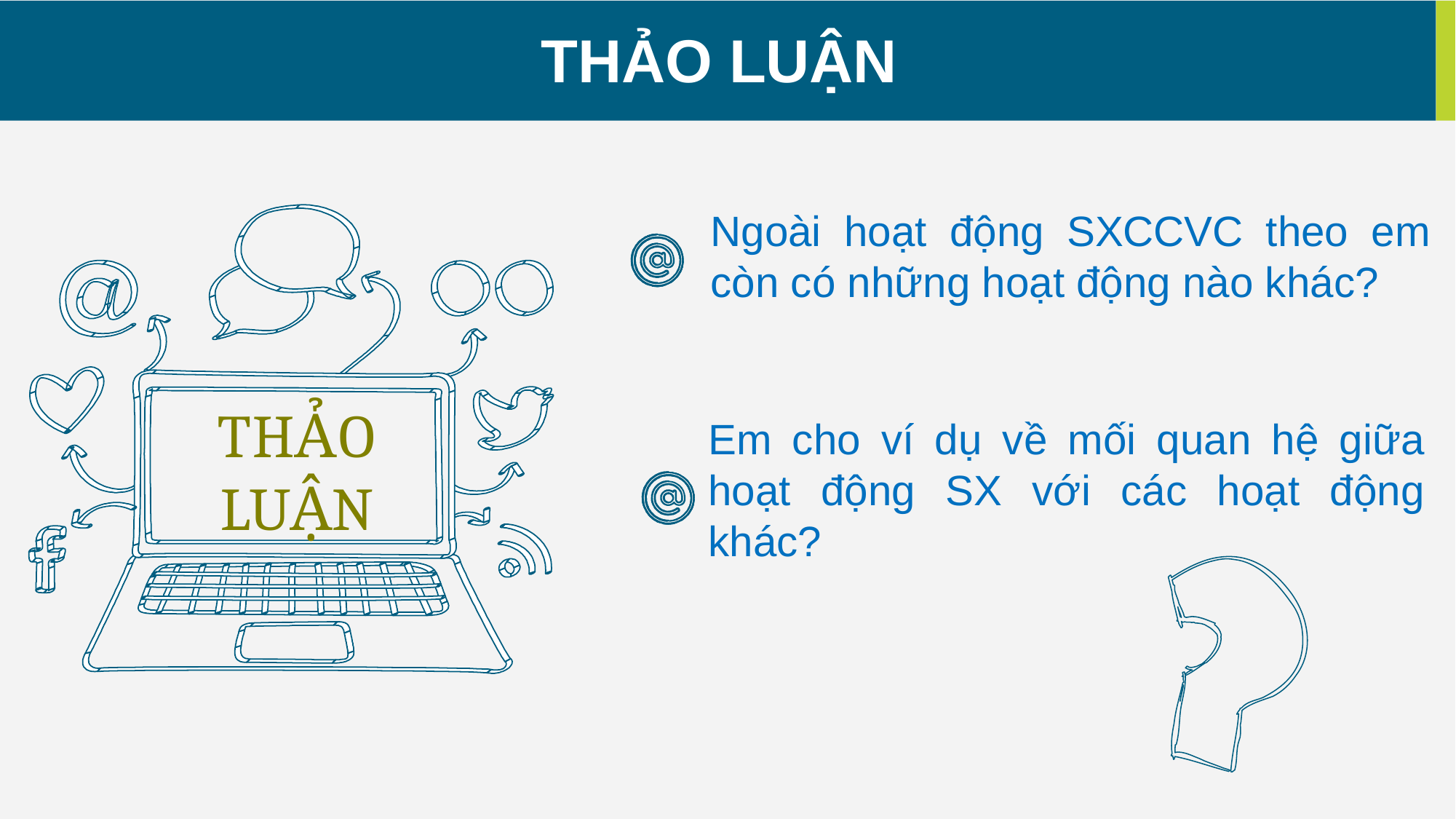

# THẢO LUẬN
Ngoài hoạt động SXCCVC theo em còn có những hoạt động nào khác?

THẢO LUẬN

Em cho ví dụ về mối quan hệ giữa hoạt động SX với các hoạt động khác?